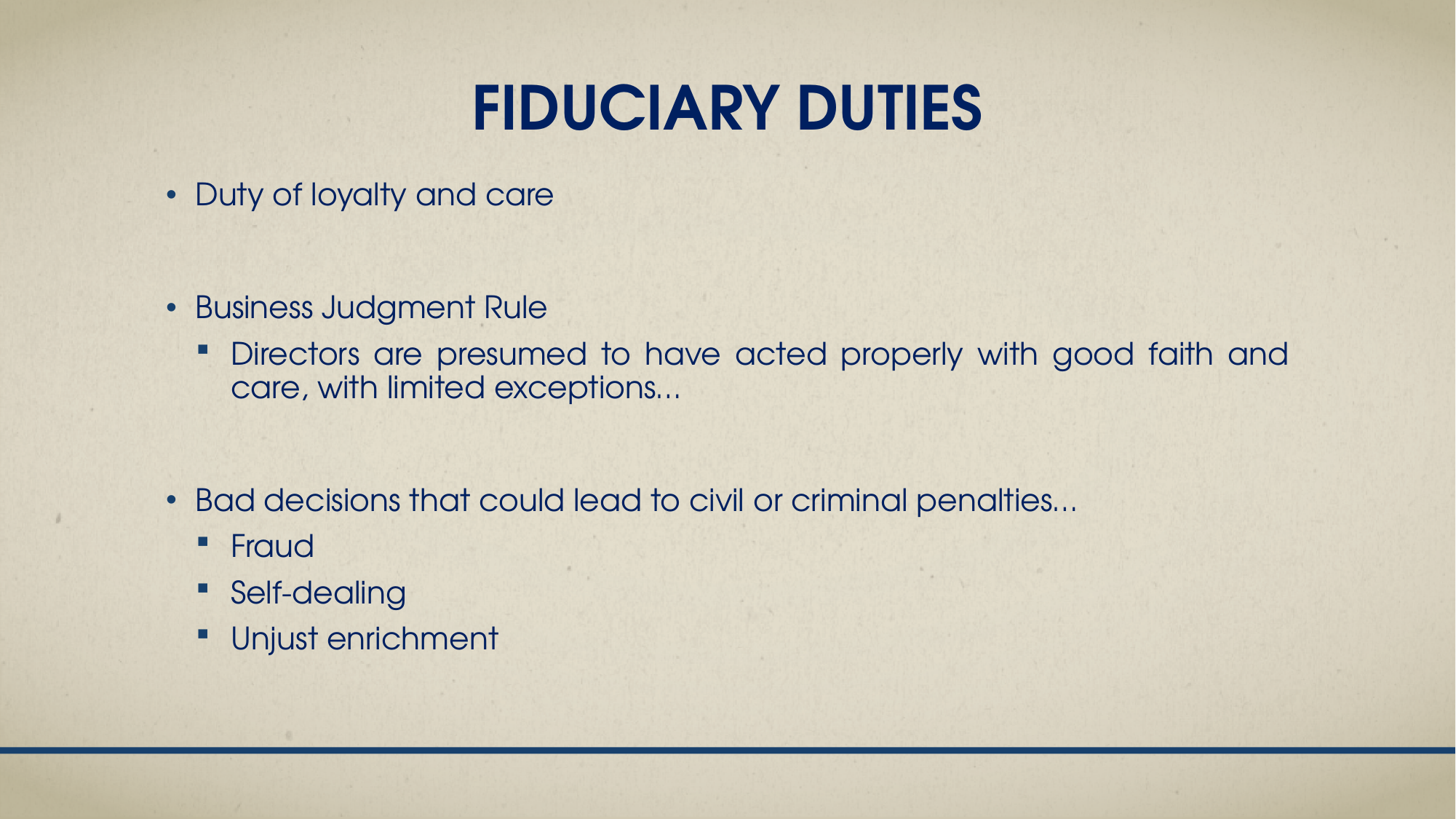

# FIDUCIARY DUTIES
Duty of loyalty and care

Business Judgment Rule
Directors are presumed to have acted properly with good faith and care, with limited exceptions…

Bad decisions that could lead to civil or criminal penalties…
Fraud
Self-dealing
Unjust enrichment